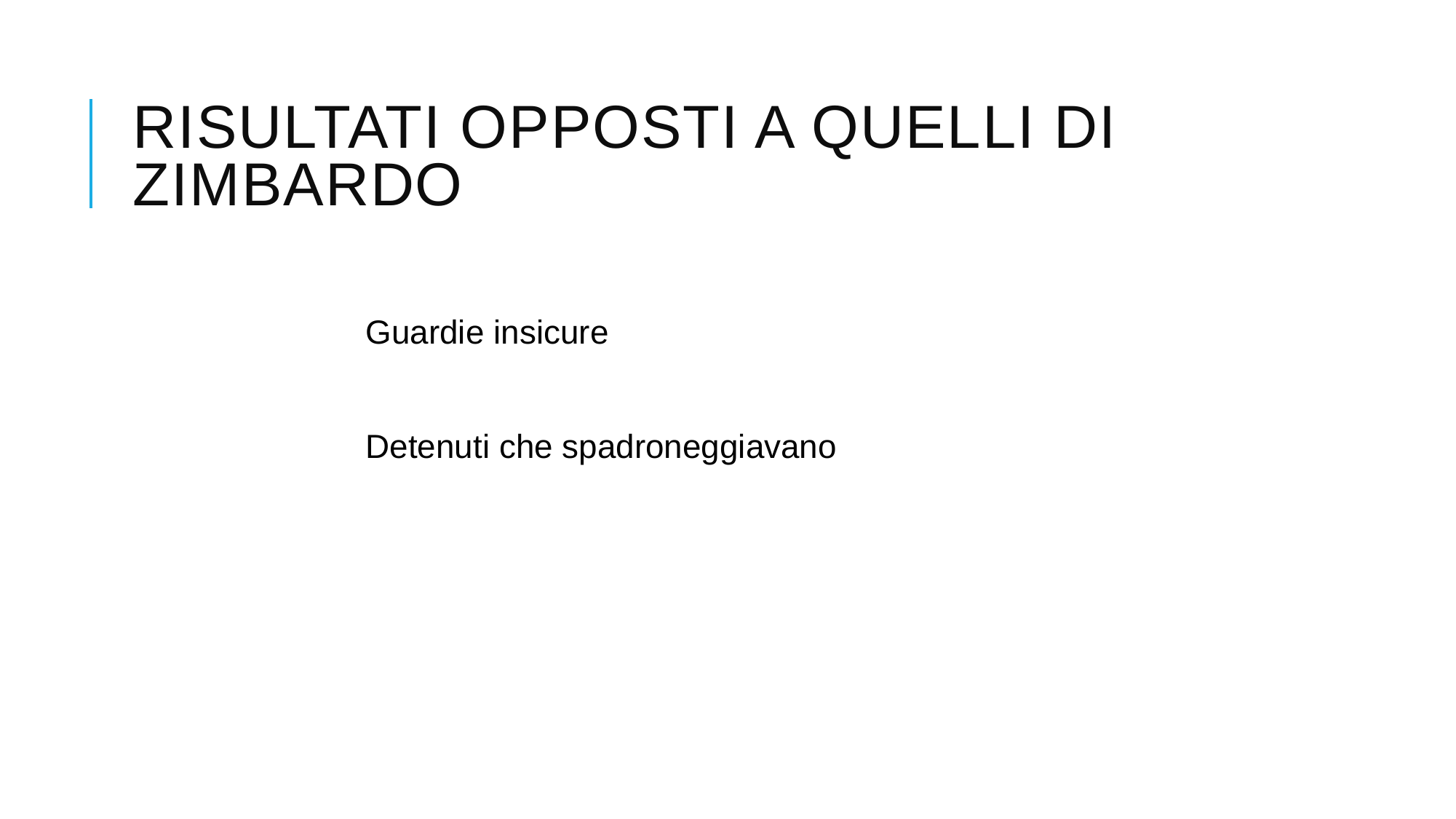

# Risultati opposti a quelli di Zimbardo

Guardie insicure

Detenuti che spadroneggiavano